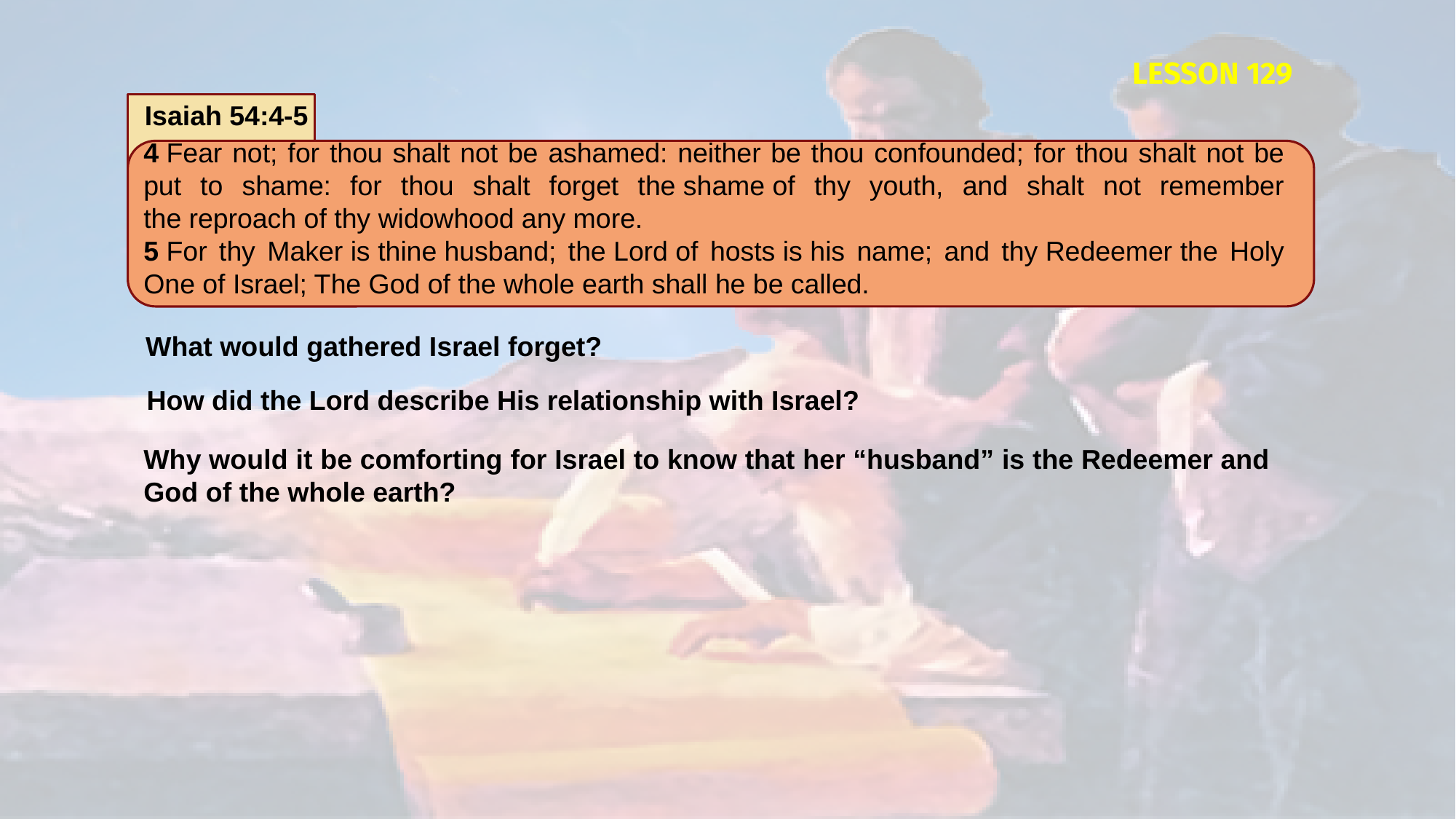

LESSON 129
Isaiah 54:4-5

4 Fear not; for thou shalt not be ashamed: neither be thou confounded; for thou shalt not be put to shame: for thou shalt forget the shame of thy youth, and shalt not remember the reproach of thy widowhood any more.
5 For thy Maker is thine husband; the Lord of hosts is his name; and thy Redeemer the Holy One of Israel; The God of the whole earth shall he be called.

What would gathered Israel forget?
How did the Lord describe His relationship with Israel?
Why would it be comforting for Israel to know that her “husband” is the Redeemer and God of the whole earth?